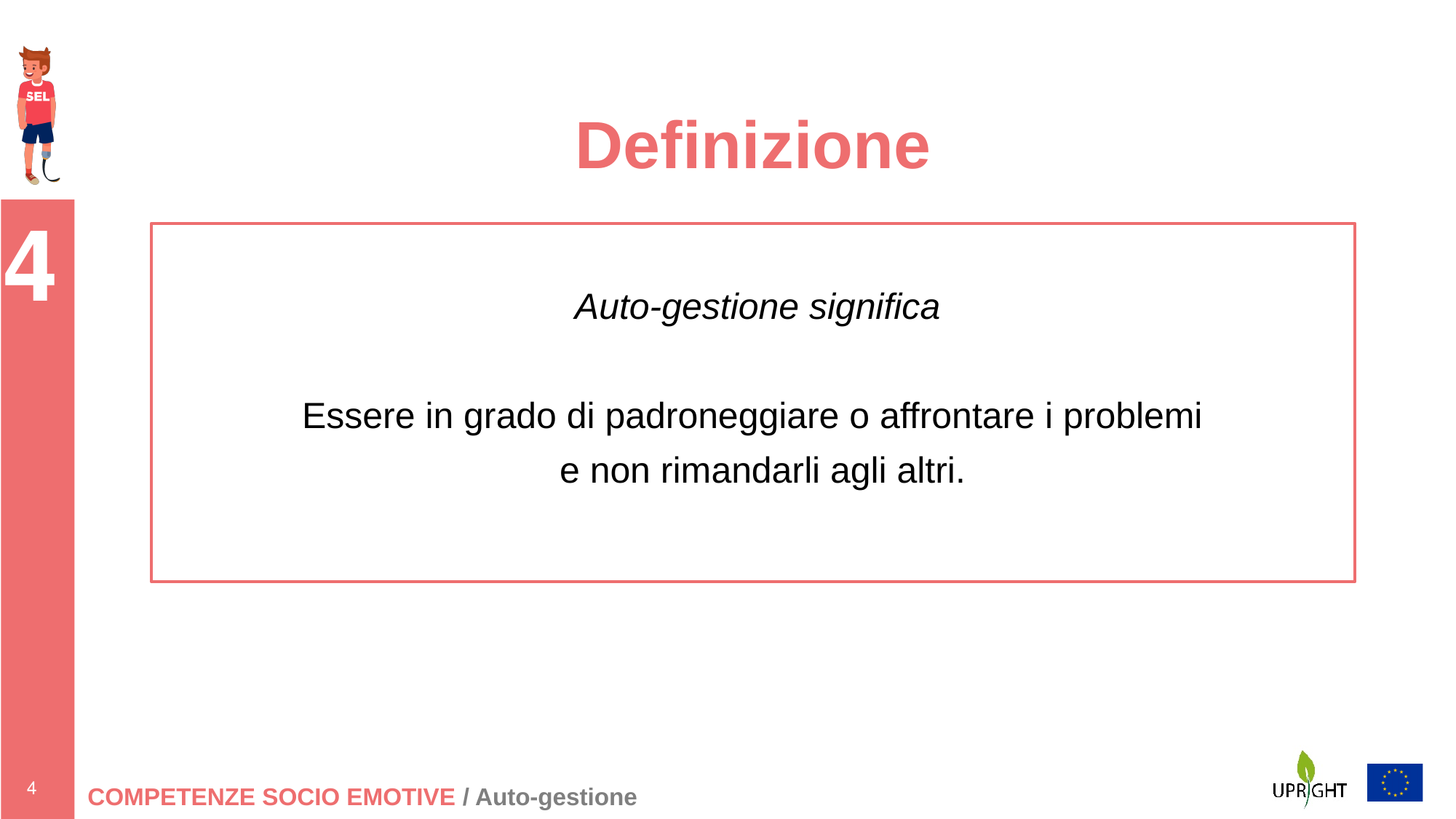

# Definizione

Auto-gestione significa

Essere in grado di padroneggiare o affrontare i problemi
 e non rimandarli agli altri.

COMPETENZE SOCIO EMOTIVE / Auto-gestione